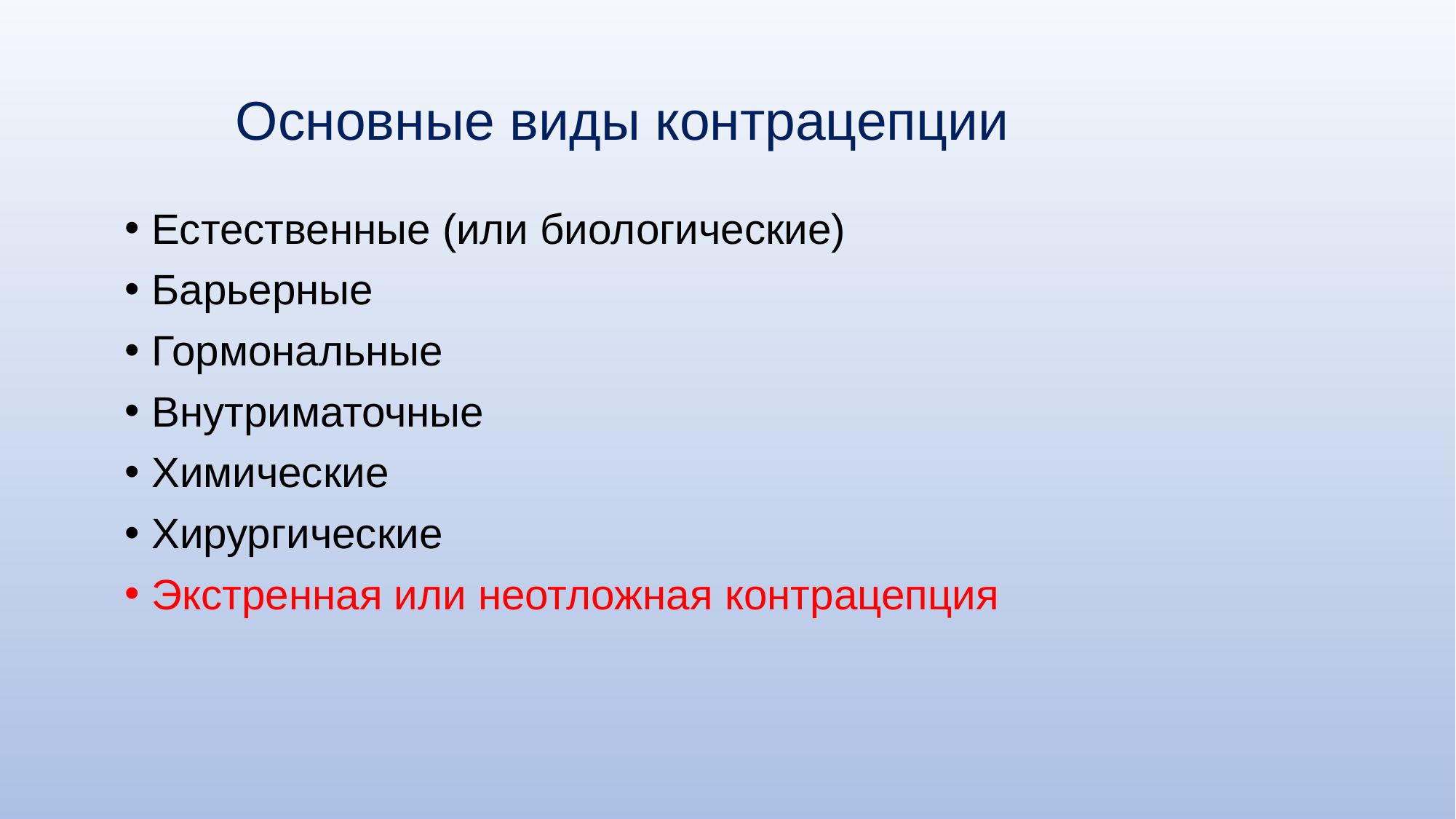

# Основные виды контрацепции
Естественные (или биологические)
Барьерные
Гормональные
Внутриматочные
Химические
Хирургические
Экстренная или неотложная контрацепция